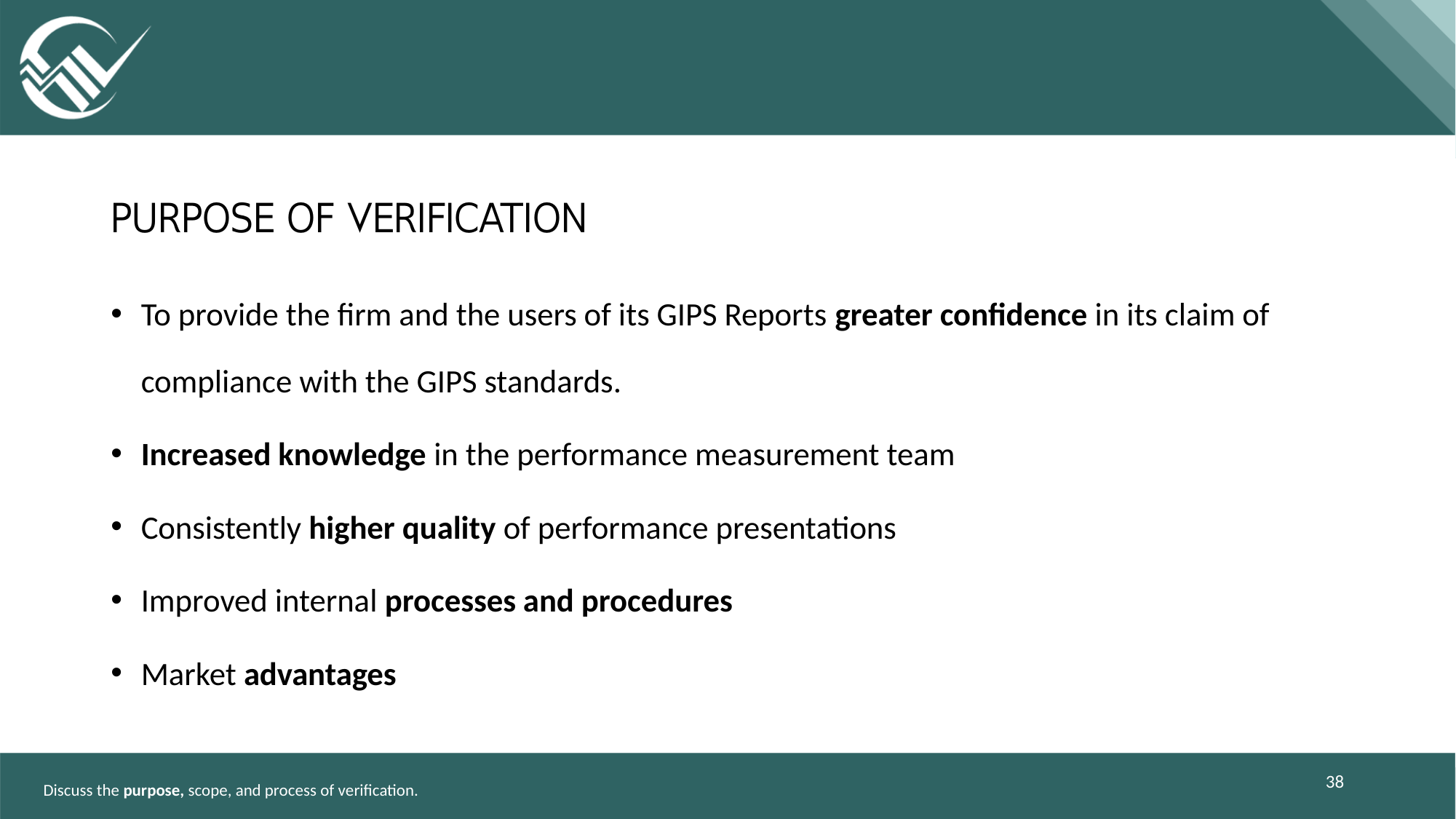

# Purpose of verification
To provide the firm and the users of its GIPS Reports greater confidence in its claim of compliance with the GIPS standards.
Increased knowledge in the performance measurement team
Consistently higher quality of performance presentations
Improved internal processes and procedures
Market advantages

38
Discuss the purpose, scope, and process of verification.